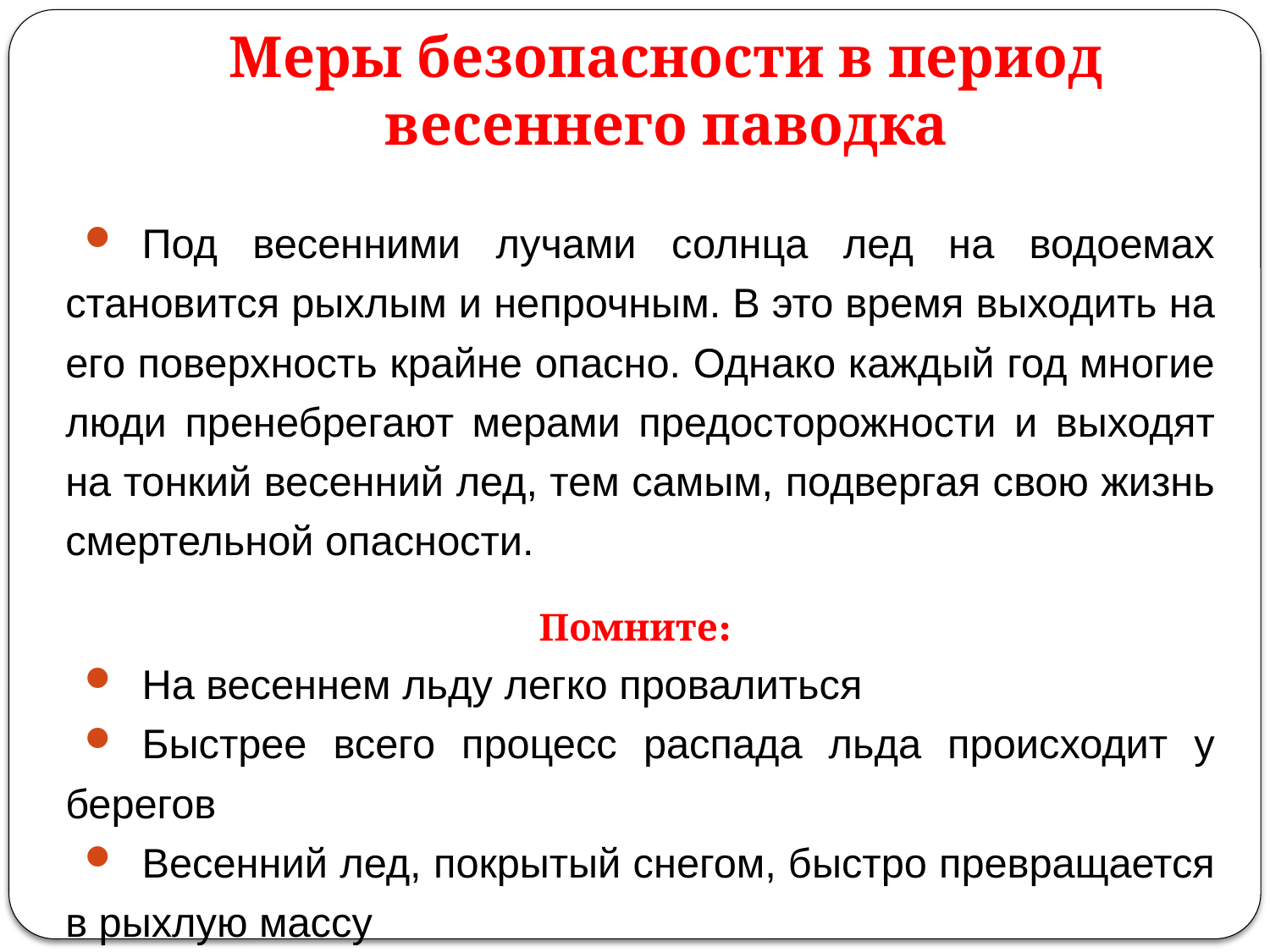

# Меры безопасности в период весеннего паводка
Под весенними лучами солнца лед на водоемах становится рыхлым и непрочным. В это время выходить на его поверхность крайне опасно. Однако каждый год многие люди пренебрегают мерами предосторожности и выходят на тонкий весенний лед, тем самым, подвергая свою жизнь смертельной опасности.

Помните:
На весеннем льду легко провалиться
Быстрее всего процесс распада льда происходит у берегов
Весенний лед, покрытый снегом, быстро превращается в рыхлую массу